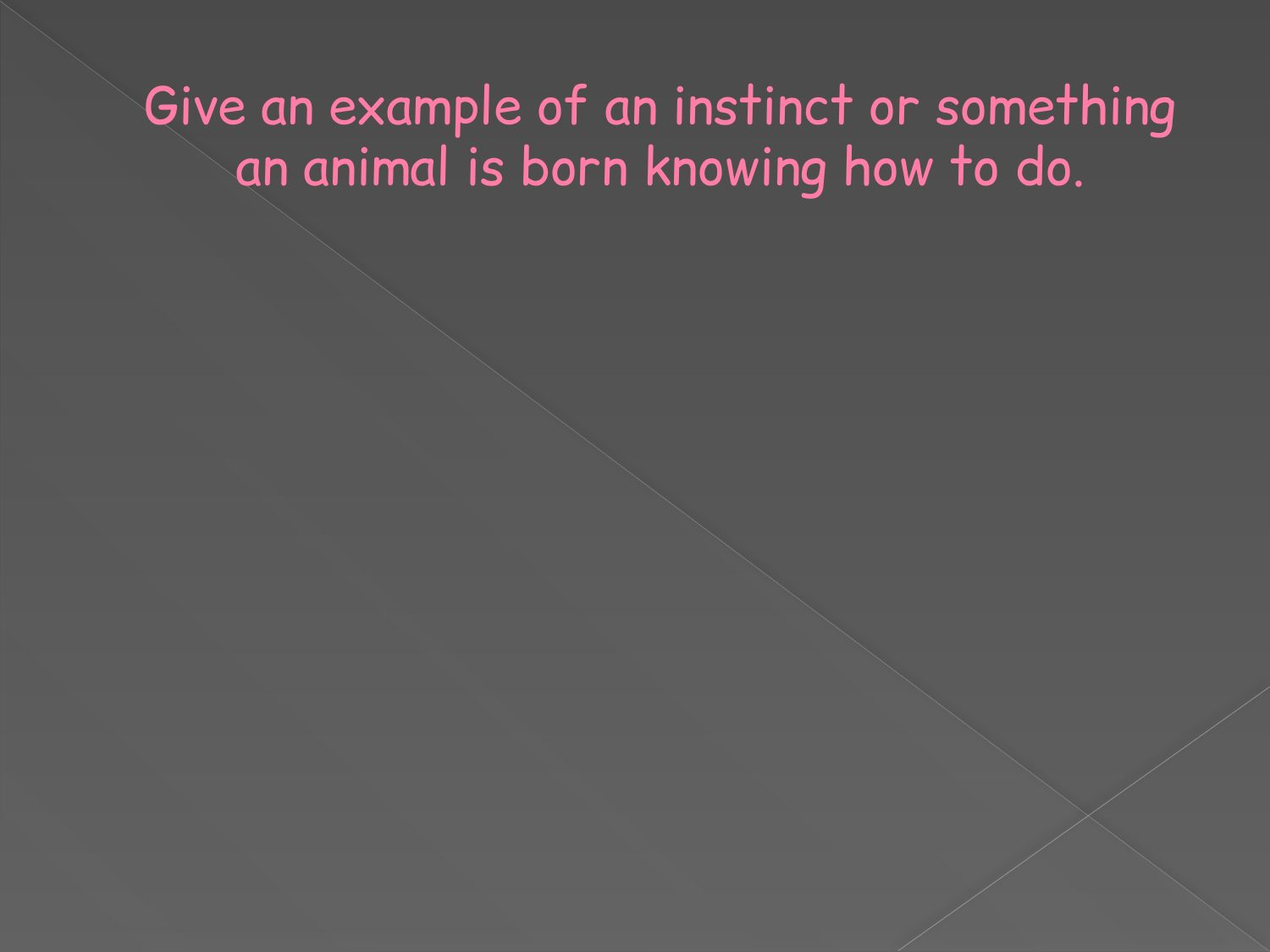

# Give an example of an instinct or something an animal is born knowing how to do.